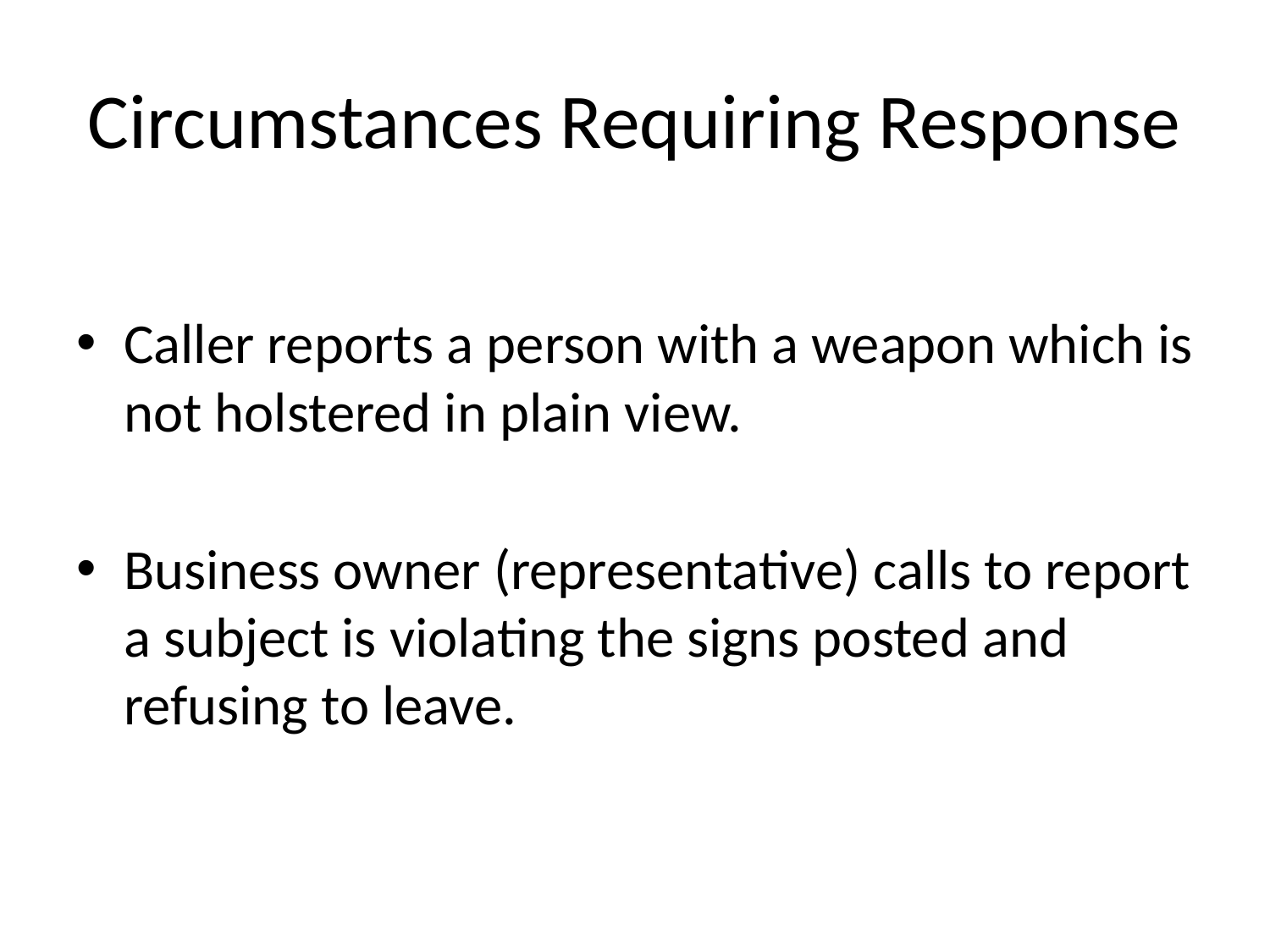

# Circumstances Requiring Response

Caller reports a person with a weapon which is not holstered in plain view.

Business owner (representative) calls to report a subject is violating the signs posted and refusing to leave.